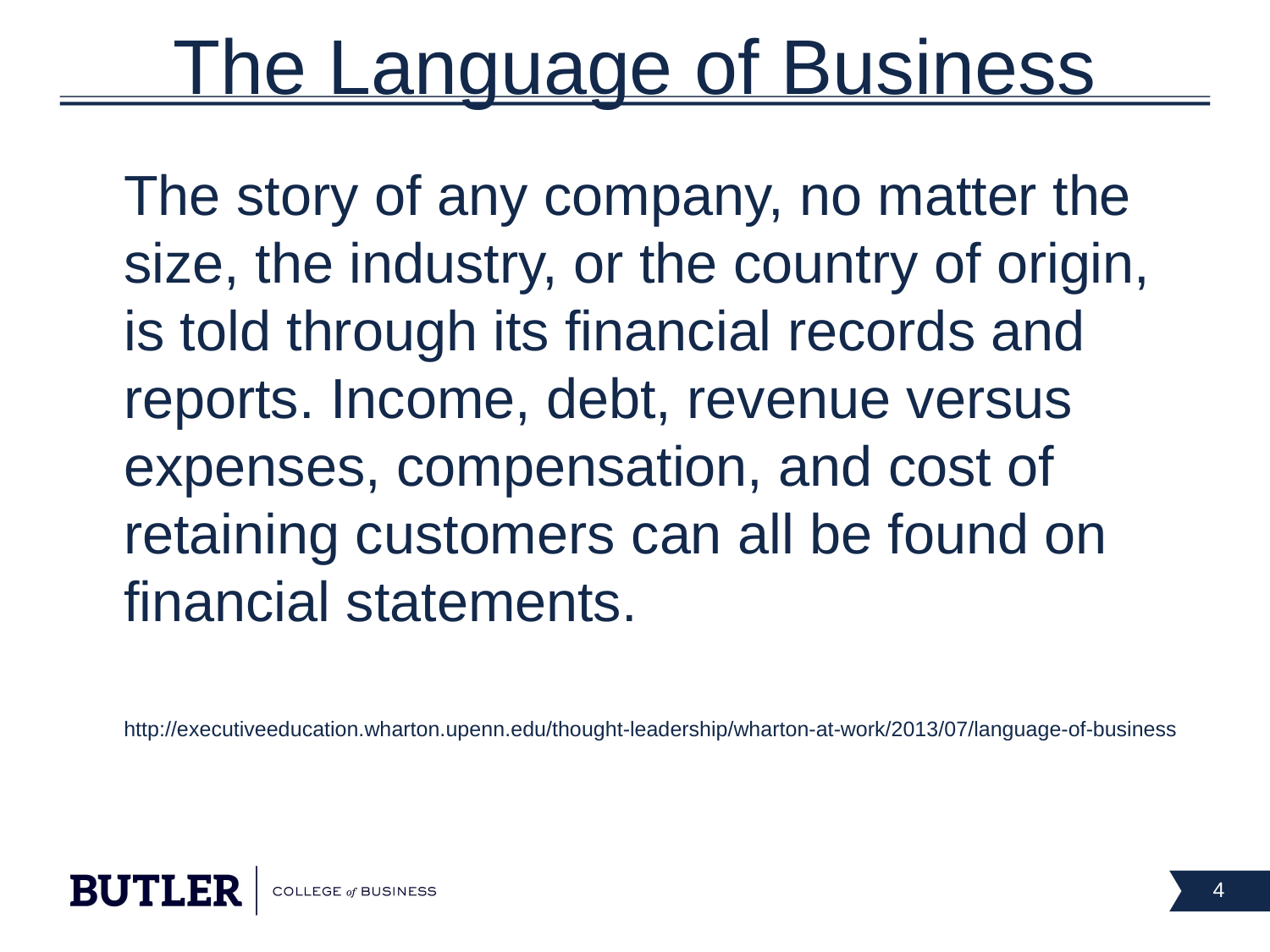

# The Language of Business
	The story of any company, no matter the size, the industry, or the country of origin, is told through its financial records and reports. Income, debt, revenue versus expenses, compensation, and cost of retaining customers can all be found on financial statements.

	http://executiveeducation.wharton.upenn.edu/thought-leadership/wharton-at-work/2013/07/language-of-business

4